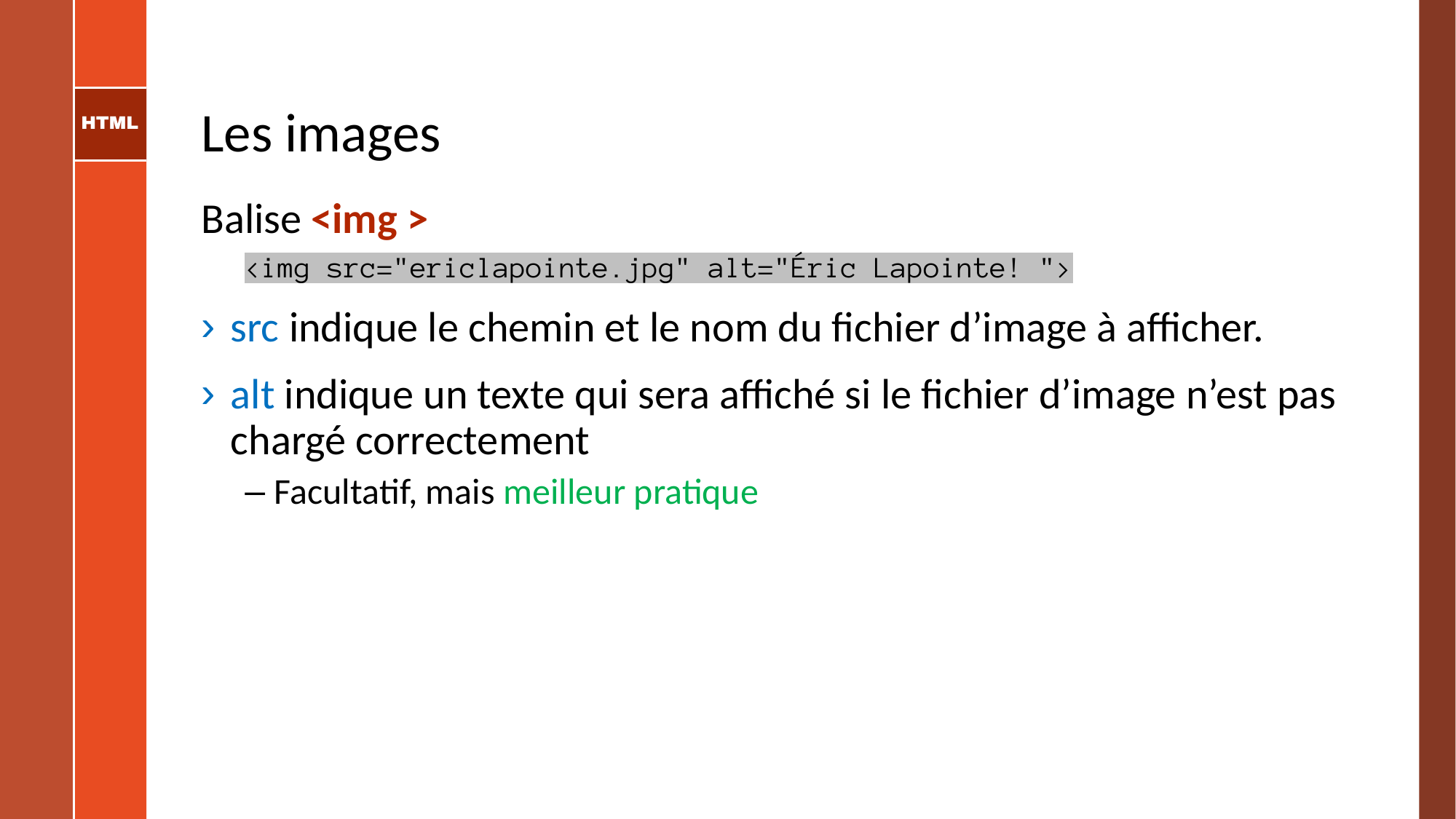

# Les images
Balise <img >
<img src="ericlapointe.jpg" alt="Éric Lapointe! ">
src indique le chemin et le nom du fichier d’image à afficher.
alt indique un texte qui sera affiché si le fichier d’image n’est pas chargé correctement
Facultatif, mais meilleur pratique